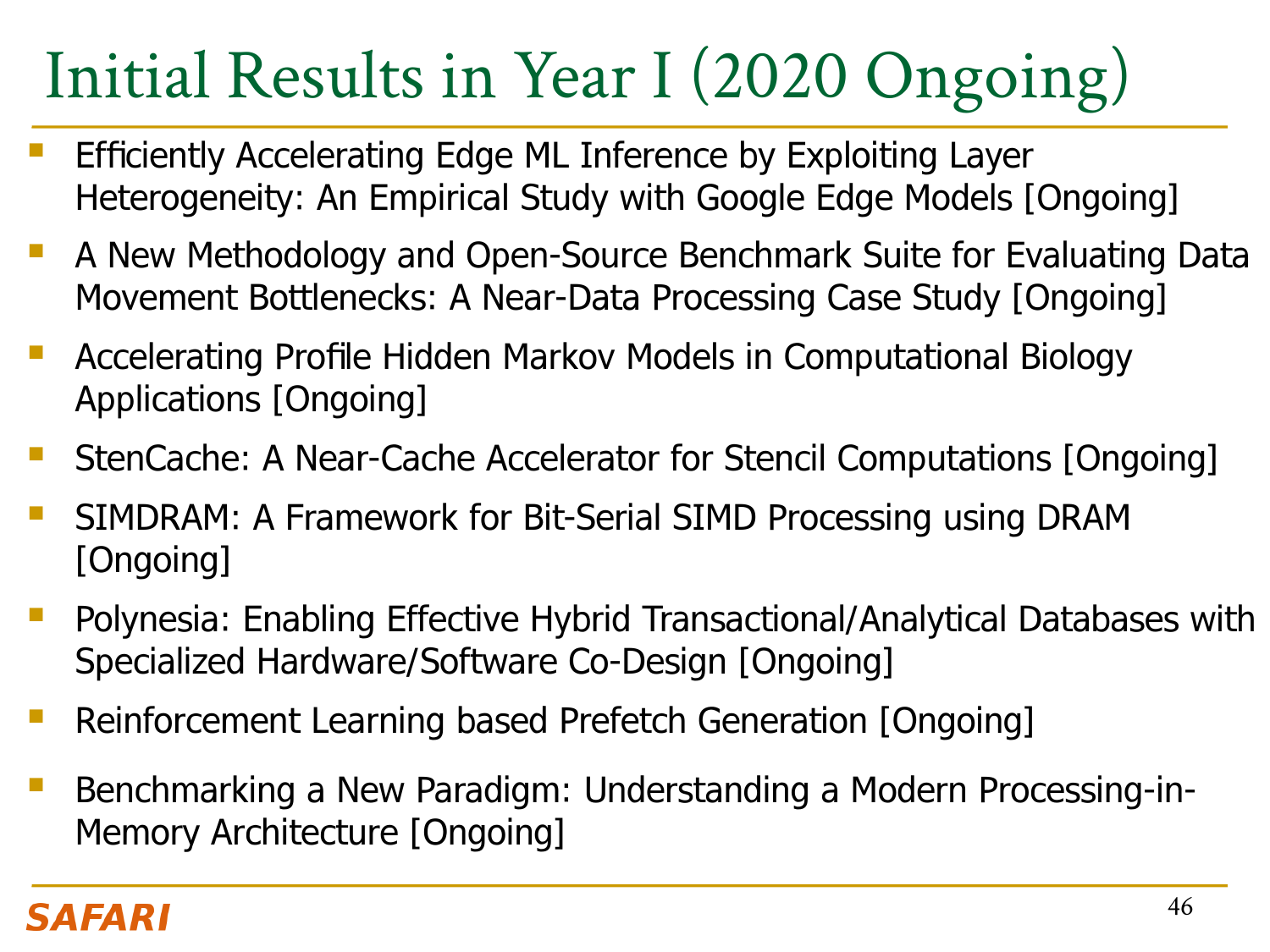

# Initial Results in Year I (2020 Ongoing)
Efficiently Accelerating Edge ML Inference by Exploiting Layer Heterogeneity: An Empirical Study with Google Edge Models [Ongoing]
A New Methodology and Open-Source Benchmark Suite for Evaluating Data Movement Bottlenecks: A Near-Data Processing Case Study [Ongoing]

Accelerating Profile Hidden Markov Models in Computational Biology Applications [Ongoing]

StenCache: A Near-Cache Accelerator for Stencil Computations [Ongoing]

SIMDRAM: A Framework for Bit-Serial SIMD Processing using DRAM [Ongoing]

Polynesia: Enabling Effective Hybrid Transactional/Analytical Databases with Specialized Hardware/Software Co-Design [Ongoing]

Reinforcement Learning based Prefetch Generation [Ongoing]

Benchmarking a New Paradigm: Understanding a Modern Processing-in-Memory Architecture [Ongoing]

46